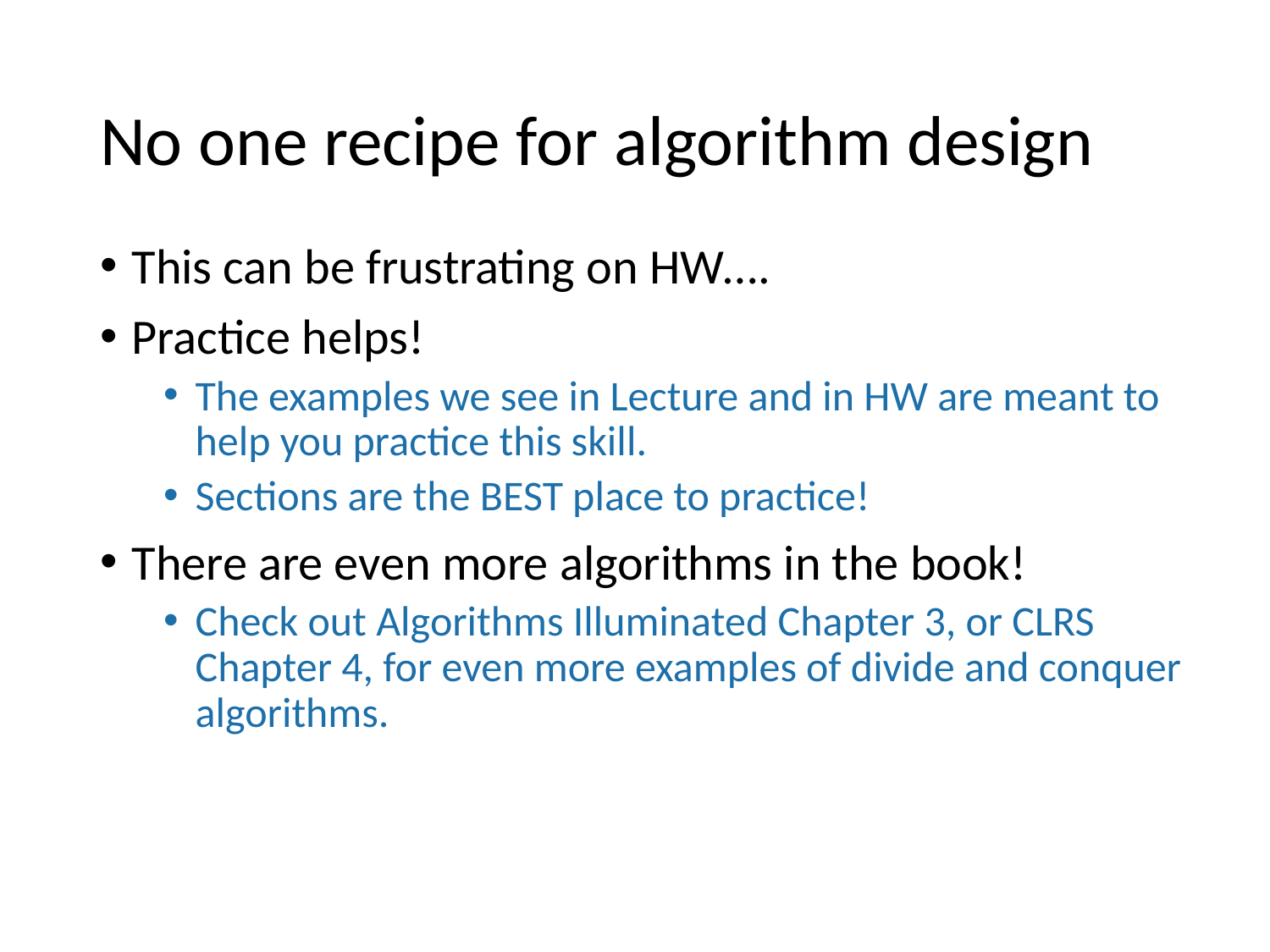

# No one recipe for algorithm design
This can be frustrating on HW….
Practice helps!
The examples we see in Lecture and in HW are meant to help you practice this skill.
Sections are the BEST place to practice!
There are even more algorithms in the book!
Check out Algorithms Illuminated Chapter 3, or CLRS Chapter 4, for even more examples of divide and conquer algorithms.